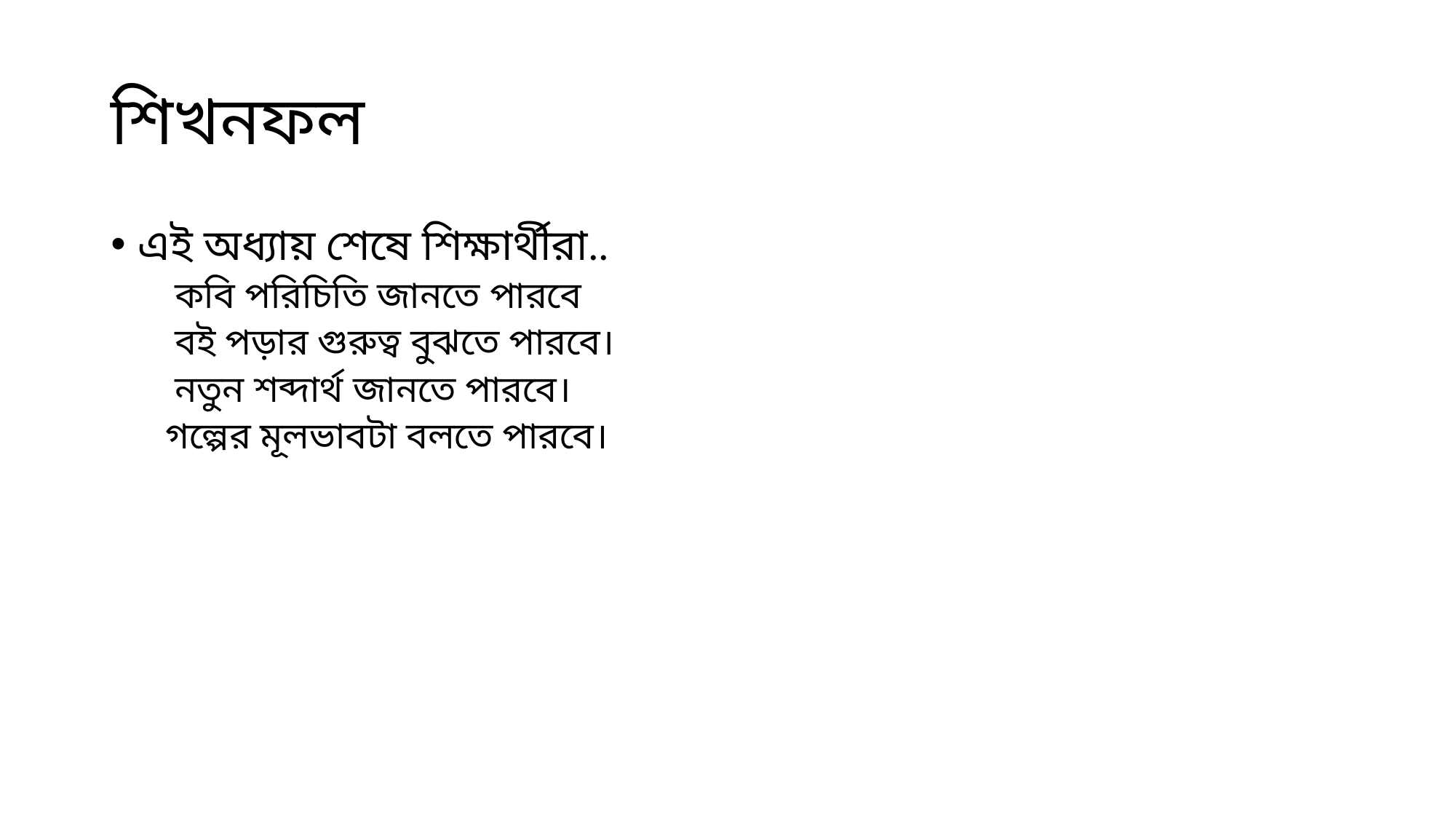

# শিখনফল
এই অধ্যায় শেষে শিক্ষার্থীরা..
 কবি পরিচিতি জানতে পারবে
 বই পড়ার গুরুত্ব বুঝতে পারবে।
 নতুন শব্দার্থ জানতে পারবে।
গল্পের মূলভাবটা বলতে পারবে।